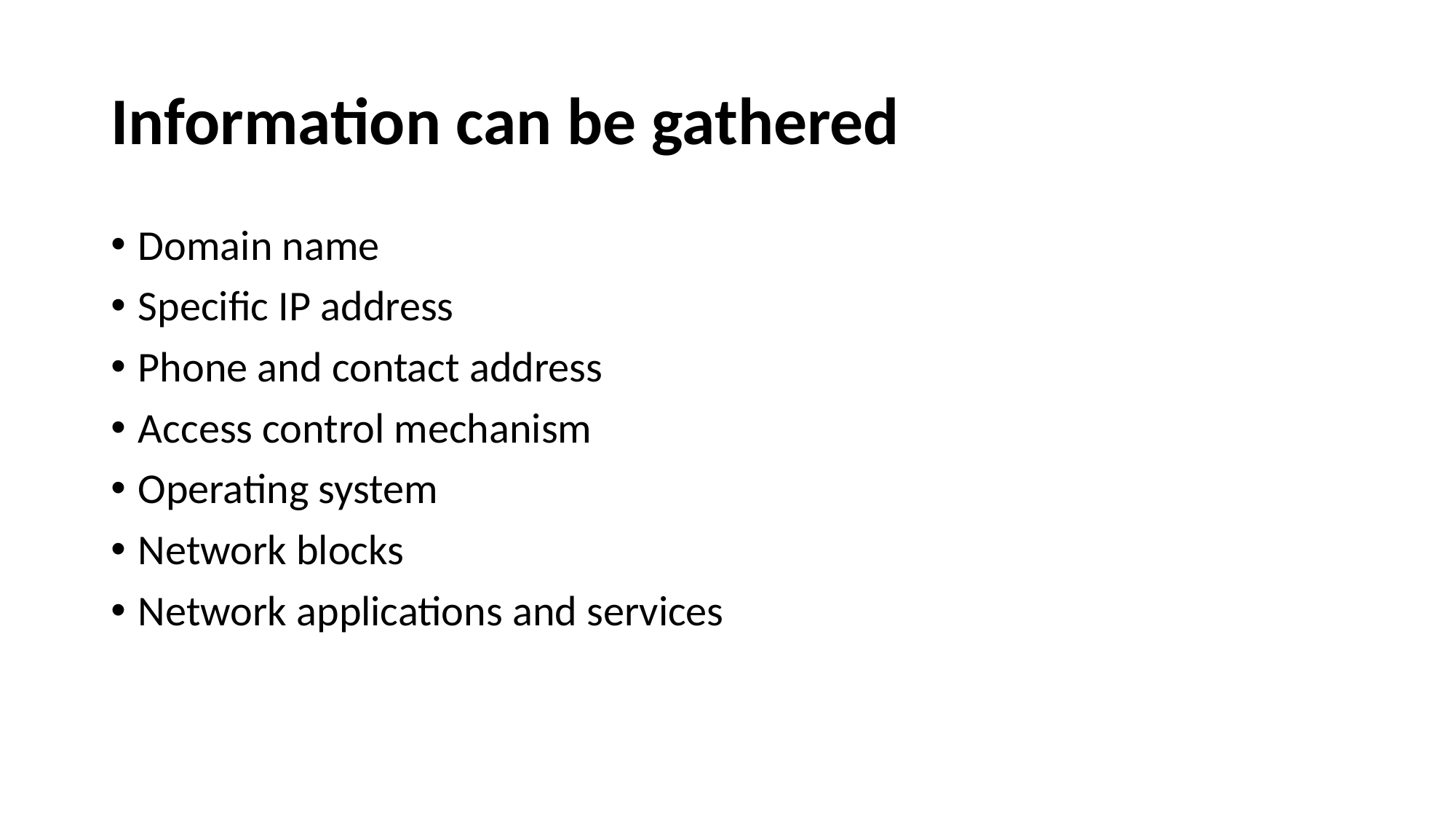

# Information can be gathered
Domain name
Specific IP address
Phone and contact address
Access control mechanism
Operating system
Network blocks
Network applications and services